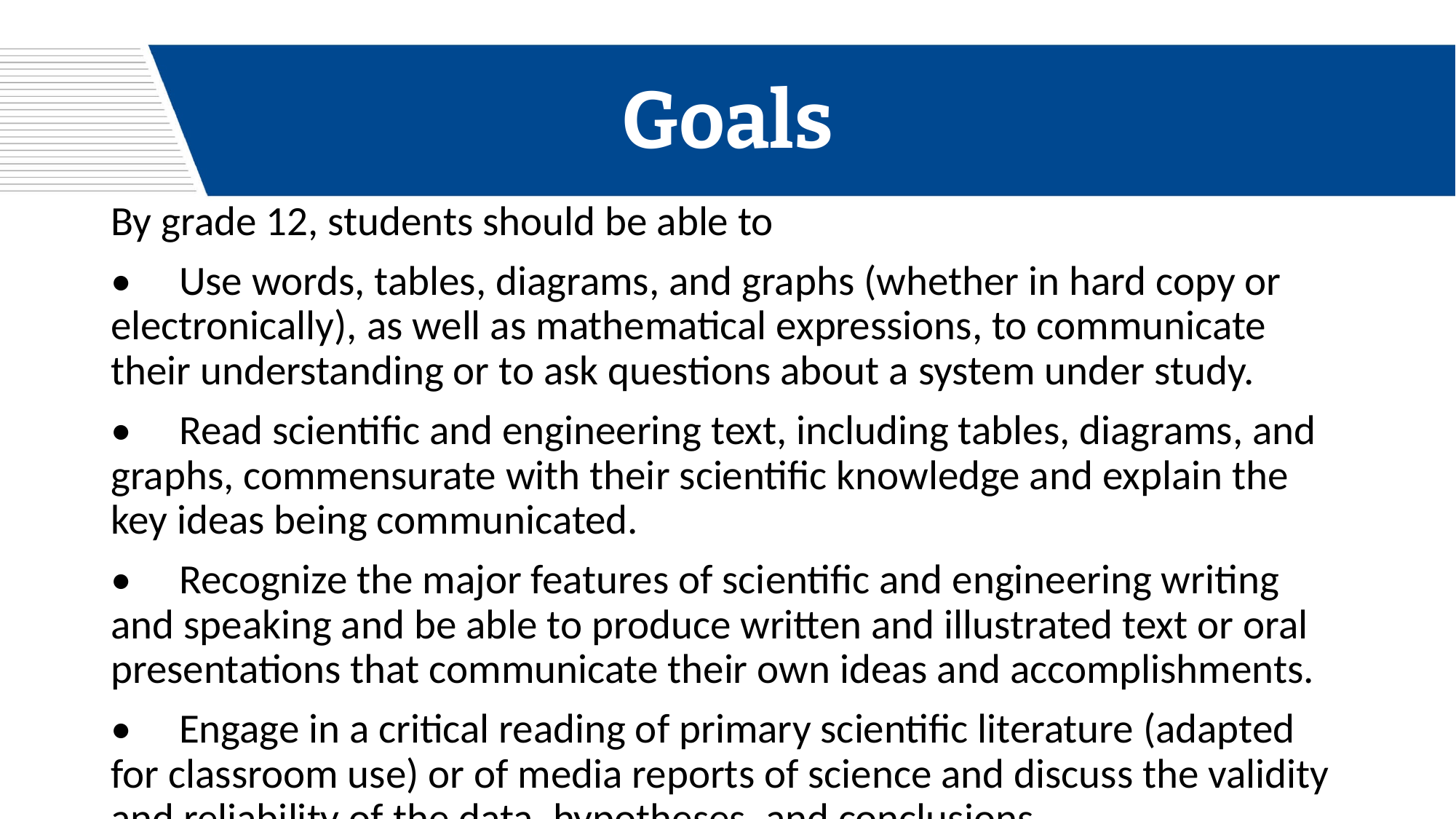

# Goals
By grade 12, students should be able to
•     Use words, tables, diagrams, and graphs (whether in hard copy or electronically), as well as mathematical expressions, to communicate their understanding or to ask questions about a system under study.
•     Read scientific and engineering text, including tables, diagrams, and graphs, commensurate with their scientific knowledge and explain the key ideas being communicated.
•     Recognize the major features of scientific and engineering writing and speaking and be able to produce written and illustrated text or oral presentations that communicate their own ideas and accomplishments.
•     Engage in a critical reading of primary scientific literature (adapted for classroom use) or of media reports of science and discuss the validity and reliability of the data, hypotheses, and conclusions.